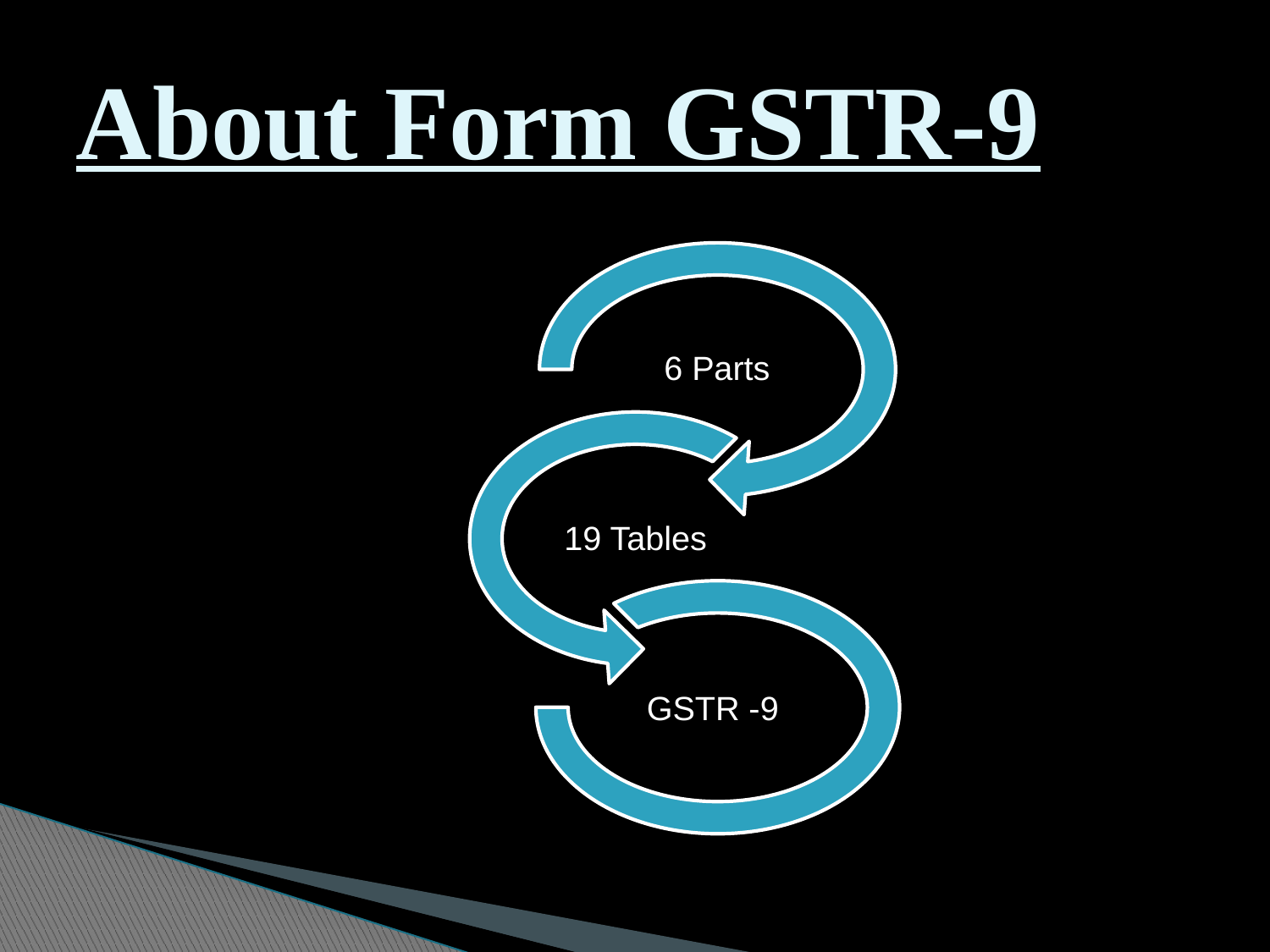

# About Form GSTR-9
6 Parts
19 Tables
GSTR -9